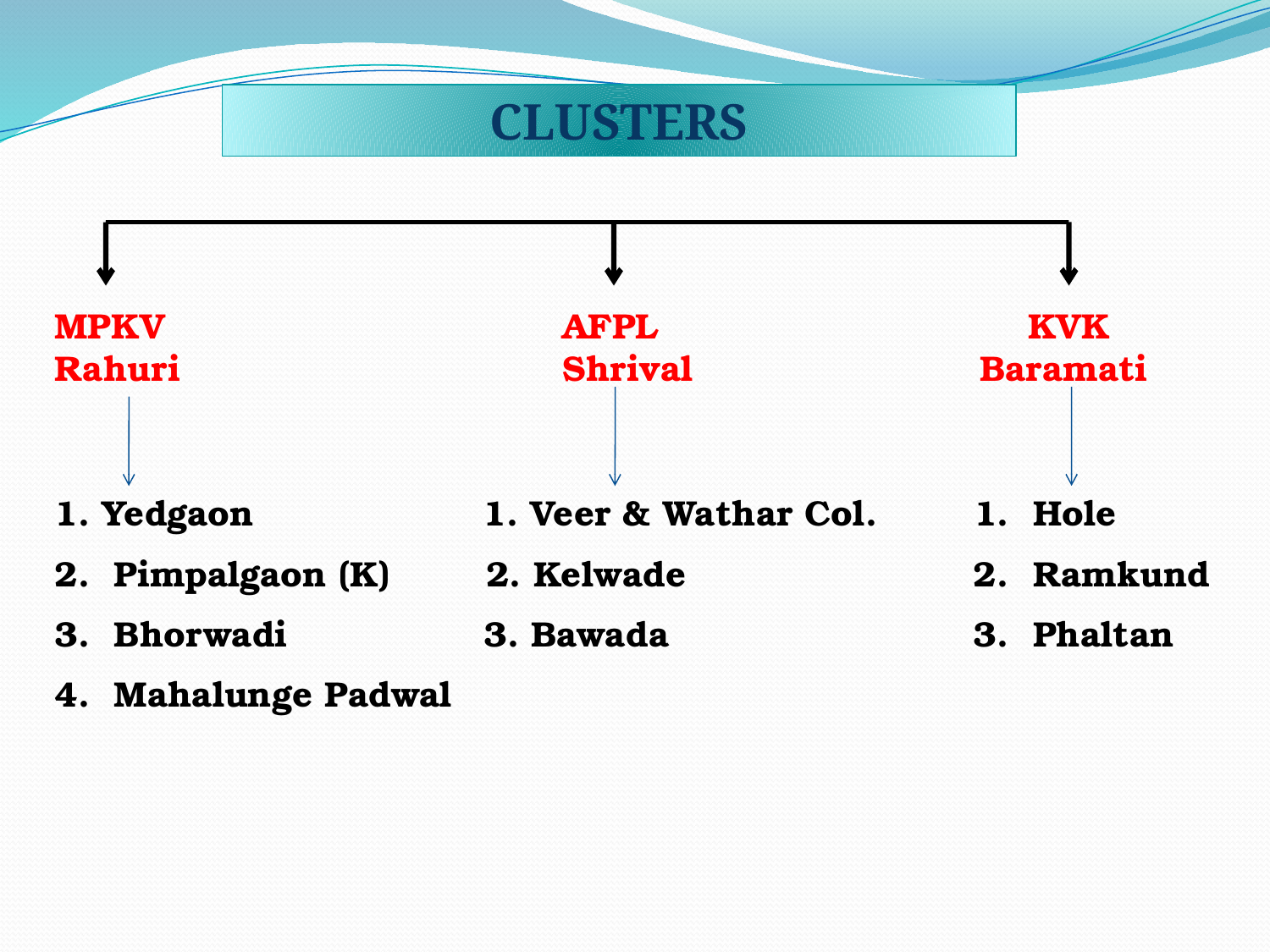

CLUSTERS

MPKV				AFPL			       KVK
Rahuri				Shrival  		   Baramati

1. Yedgaon                   1. Veer & Wathar Col.        1.  Hole
2.  Pimpalgaon (K)        2. Kelwade		             2.  Ramkund
3.  Bhorwadi		    3. Bawada	 	             3.  Phaltan
4.  Mahalunge Padwal